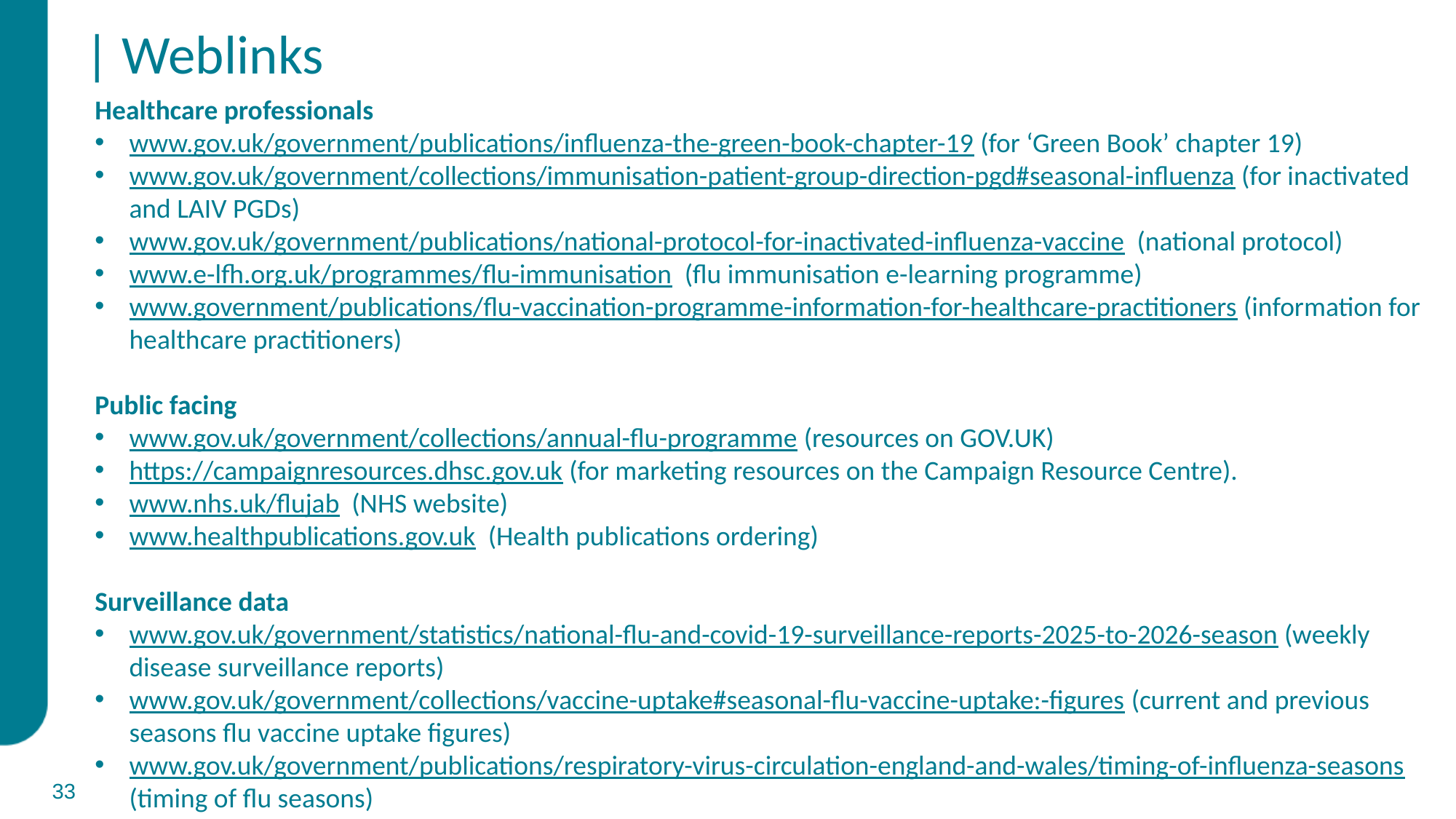

# | Weblinks
Healthcare professionals
www.gov.uk/government/publications/influenza-the-green-book-chapter-19 (for ‘Green Book’ chapter 19)
www.gov.uk/government/collections/immunisation-patient-group-direction-pgd#seasonal-influenza (for inactivated and LAIV PGDs)
www.gov.uk/government/publications/national-protocol-for-inactivated-influenza-vaccine  (national protocol)
www.e-lfh.org.uk/programmes/flu-immunisation  (flu immunisation e-learning programme)
www.government/publications/flu-vaccination-programme-information-for-healthcare-practitioners (information for healthcare practitioners)

Public facing
www.gov.uk/government/collections/annual-flu-programme (resources on GOV.UK)
https://campaignresources.dhsc.gov.uk (for marketing resources on the Campaign Resource Centre).
www.nhs.uk/flujab  (NHS website)
www.healthpublications.gov.uk  (Health publications ordering)

Surveillance data
www.gov.uk/government/statistics/national-flu-and-covid-19-surveillance-reports-2025-to-2026-season (weekly disease surveillance reports)
www.gov.uk/government/collections/vaccine-uptake#seasonal-flu-vaccine-uptake:-figures (current and previous seasons flu vaccine uptake figures)
www.gov.uk/government/publications/respiratory-virus-circulation-england-and-wales/timing-of-influenza-seasons (timing of flu seasons)

33